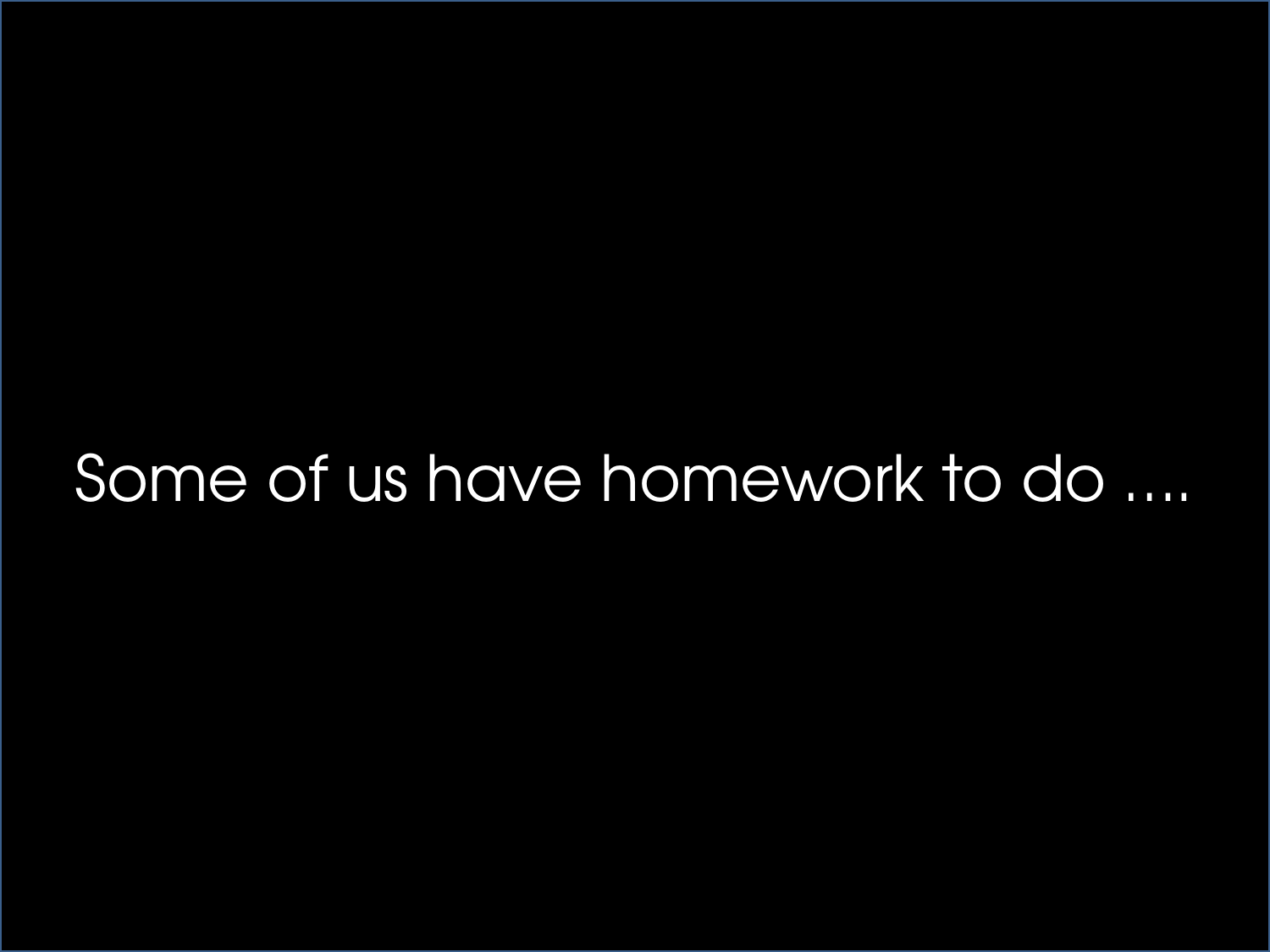

Some of us have homework to do ….